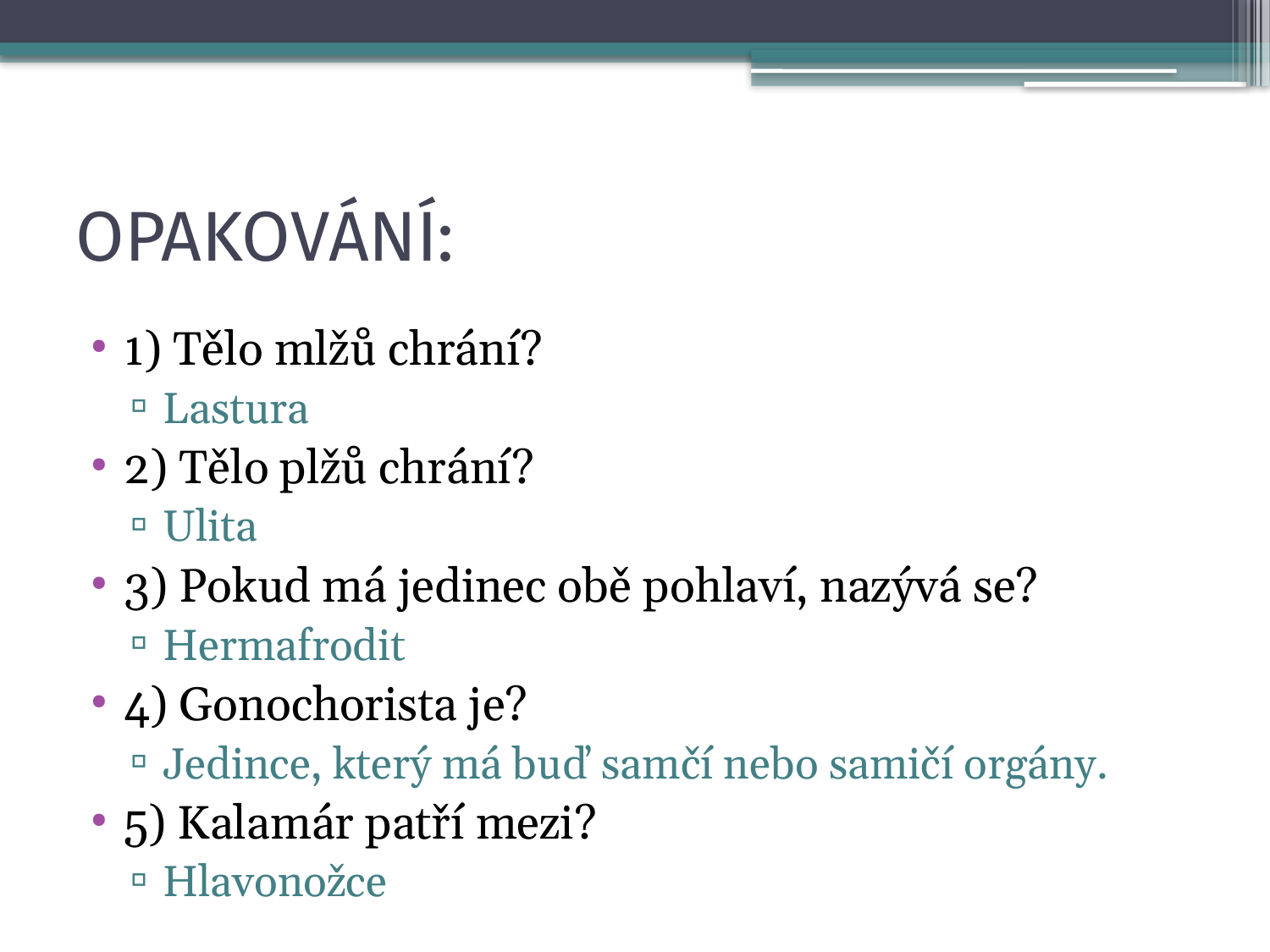

# OPAKOVÁNÍ:
1) Tělo mlžů chrání?
Lastura
2) Tělo plžů chrání?
Ulita
3) Pokud má jedinec obě pohlaví, nazývá se?
Hermafrodit
4) Gonochorista je?
Jedince, který má buď samčí nebo samičí orgány.
5) Kalamár patří mezi?
Hlavonožce